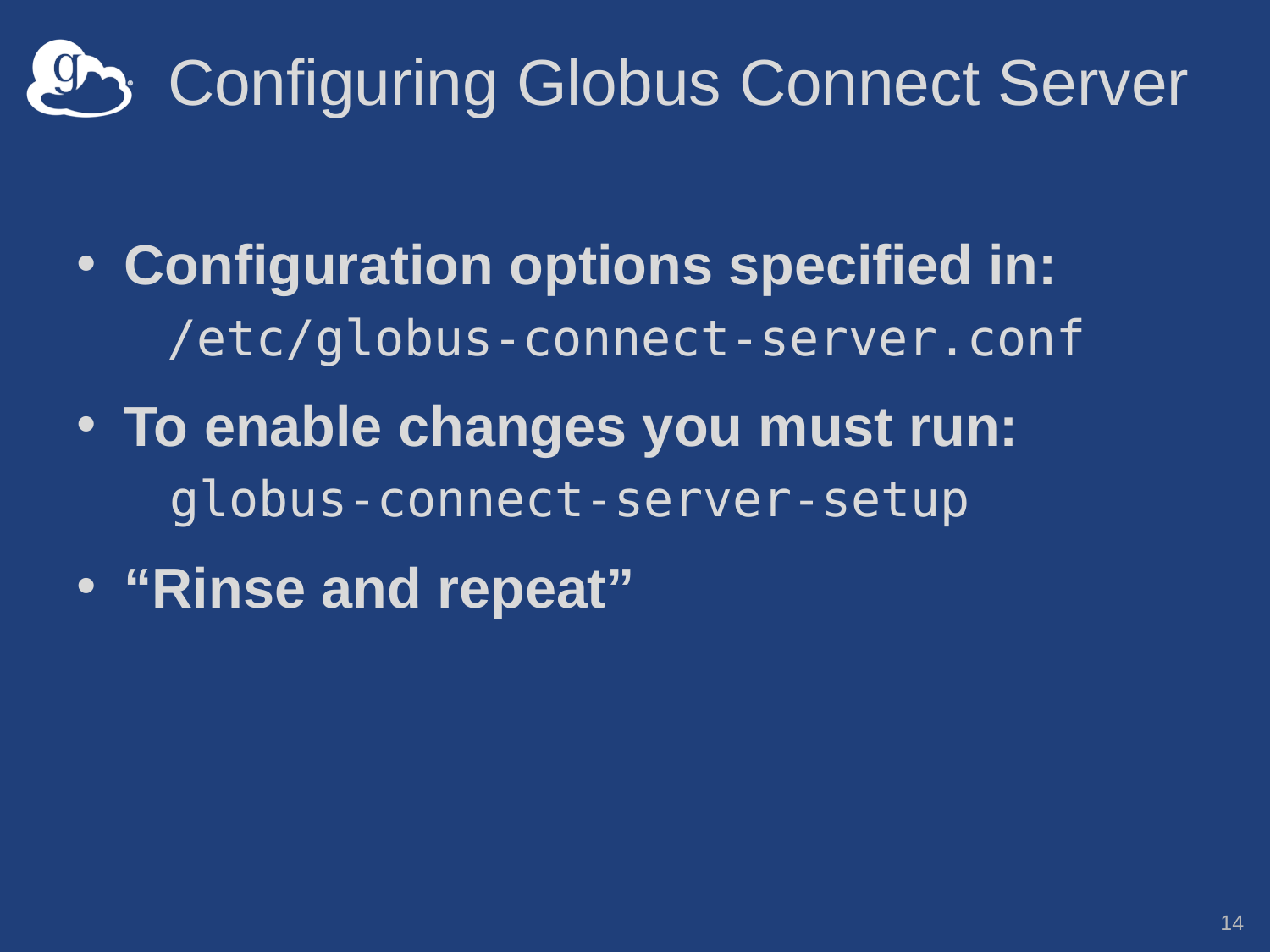

# Configuring Globus Connect Server
Configuration options specified in:
  /etc/globus-connect-server.conf
To enable changes you must run:
 globus-connect-server-setup
“Rinse and repeat”
14